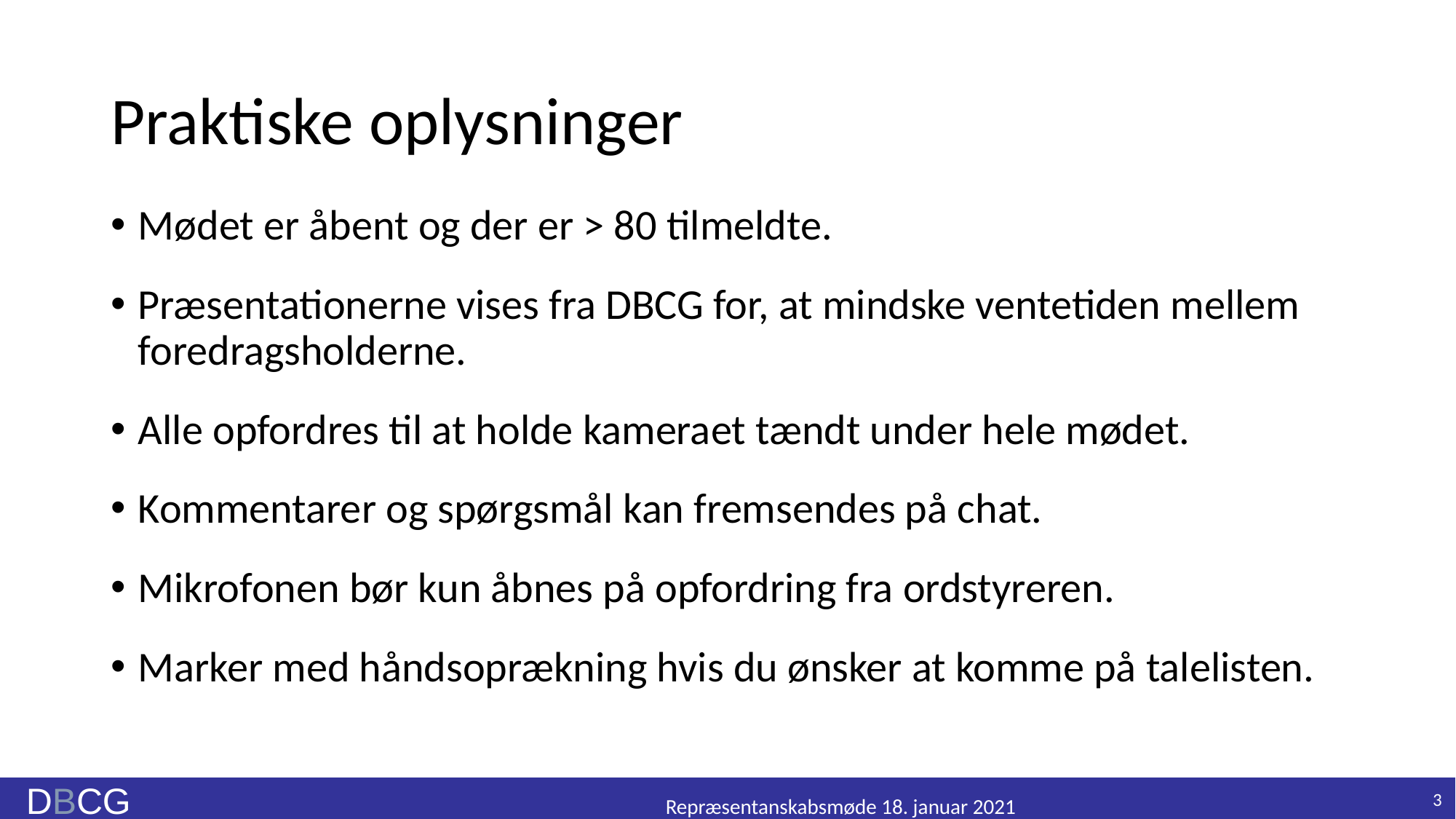

# Praktiske oplysninger
Mødet er åbent og der er > 80 tilmeldte.
Præsentationerne vises fra DBCG for, at mindske ventetiden mellem foredragsholderne.
Alle opfordres til at holde kameraet tændt under hele mødet.
Kommentarer og spørgsmål kan fremsendes på chat.
Mikrofonen bør kun åbnes på opfordring fra ordstyreren.
Marker med håndsoprækning hvis du ønsker at komme på talelisten.